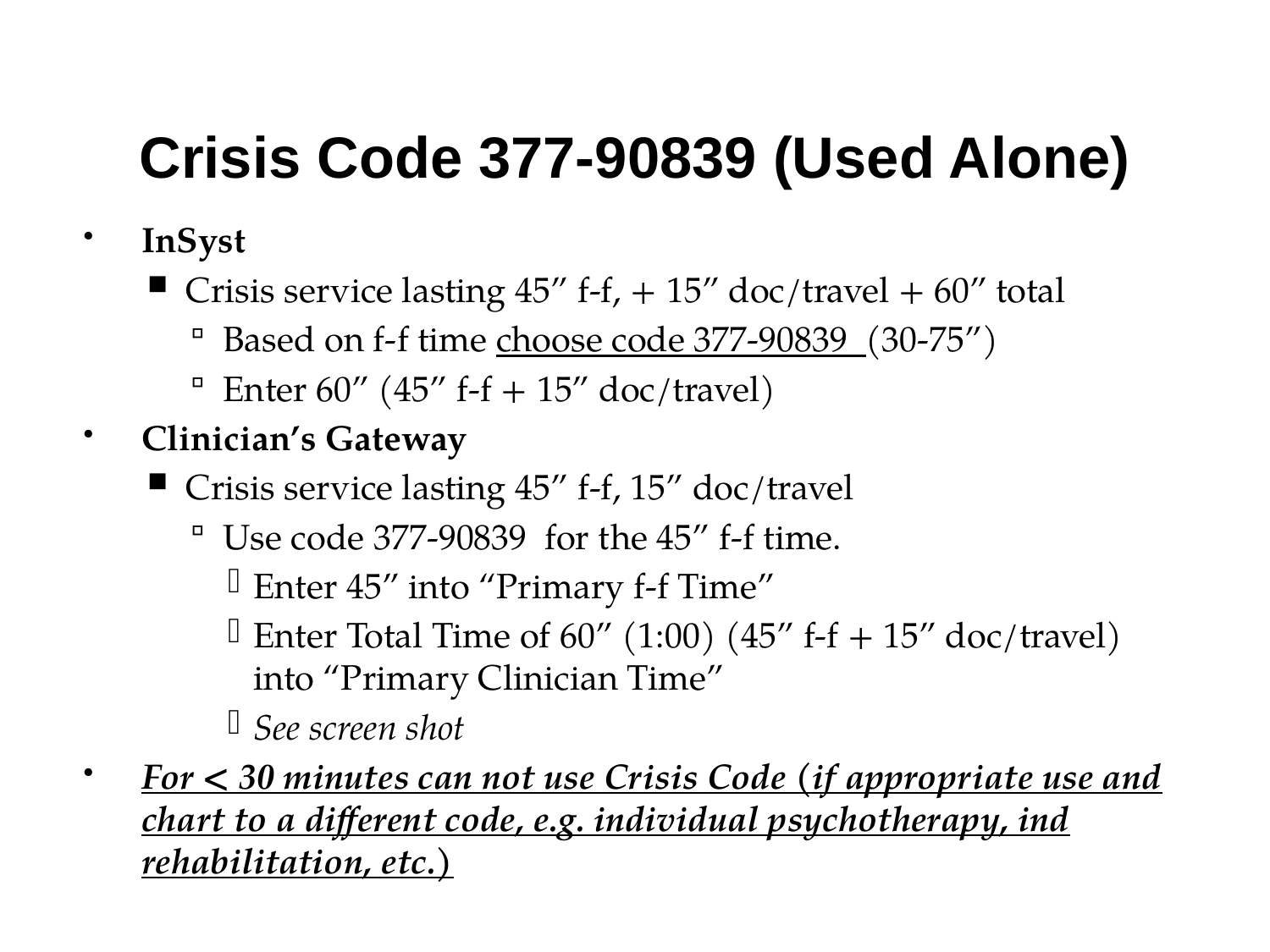

# Crisis Code 377-90839 (Used Alone)
InSyst
Crisis service lasting 45” f-f, + 15” doc/travel + 60” total
Based on f-f time choose code 377-90839  (30-75”)
Enter 60” (45” f-f + 15” doc/travel)
Clinician’s Gateway
Crisis service lasting 45” f-f, 15” doc/travel
Use code 377-90839  for the 45” f-f time.
Enter 45” into “Primary f-f Time”
Enter Total Time of 60” (1:00) (45” f-f + 15” doc/travel) into “Primary Clinician Time”
See screen shot
For < 30 minutes can not use Crisis Code (if appropriate use and chart to a different code, e.g. individual psychotherapy, ind rehabilitation, etc.)